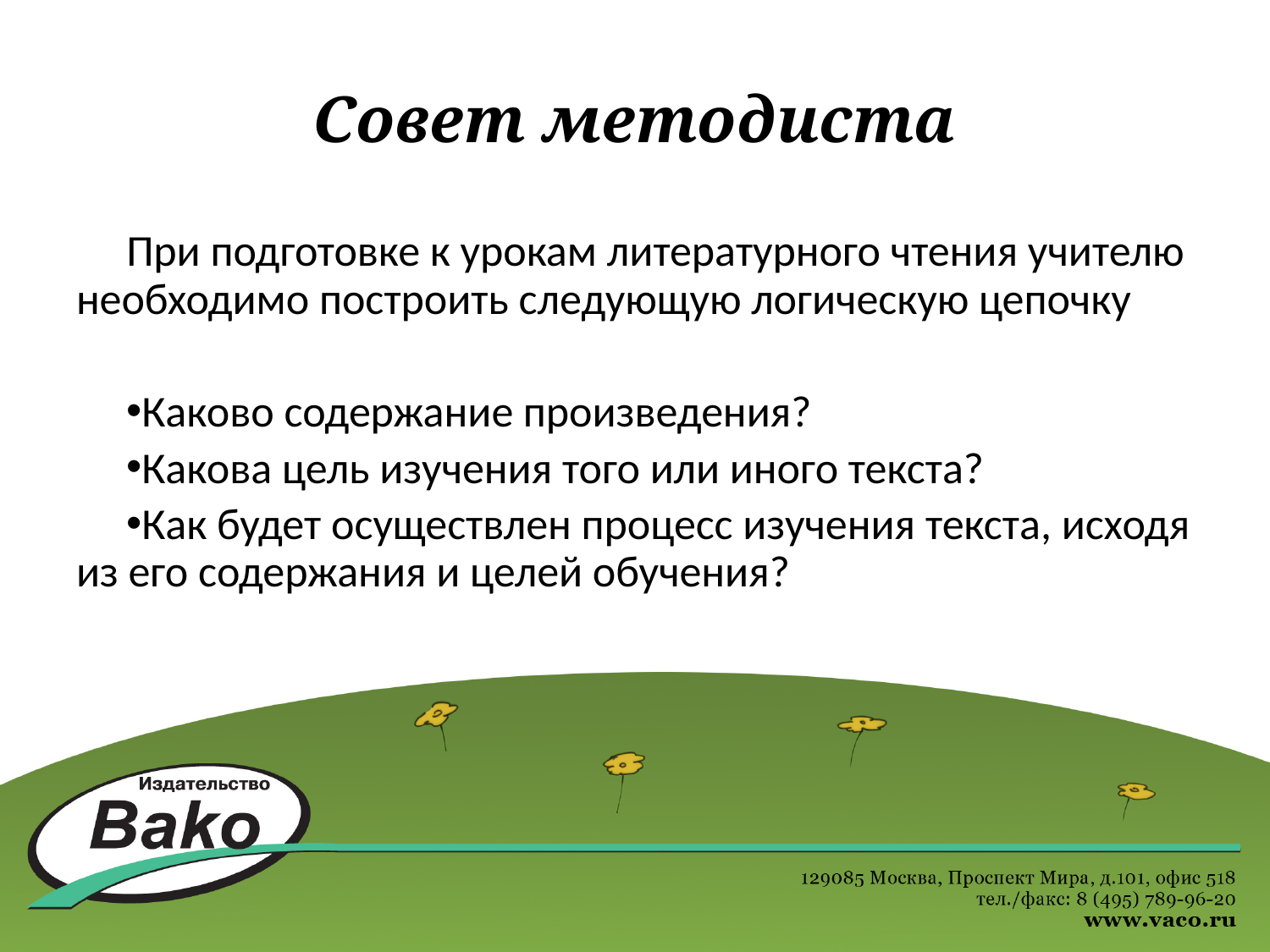

# Совет методиста
При подготовке к урокам литературного чтения учителю необходимо построить следующую логическую цепочку

Каково содержание произведения?
Какова цель изучения того или иного текста?
Как будет осуществлен процесс изучения текста, исходя из его содержания и целей обучения?